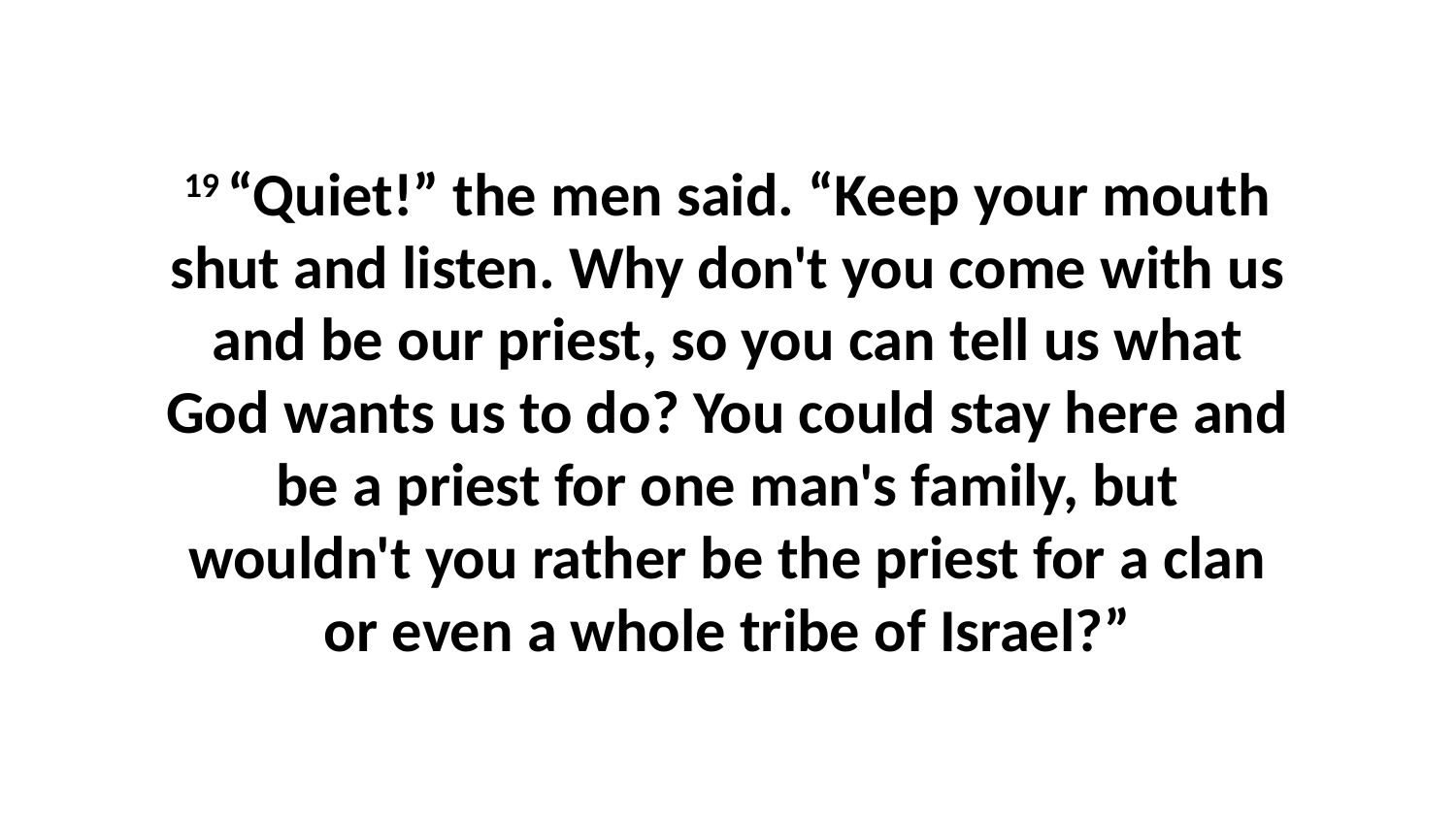

19 “Quiet!” the men said. “Keep your mouth shut and listen. Why don't you come with us and be our priest, so you can tell us what God wants us to do? You could stay here and be a priest for one man's family, but wouldn't you rather be the priest for a clan or even a whole tribe of Israel?”